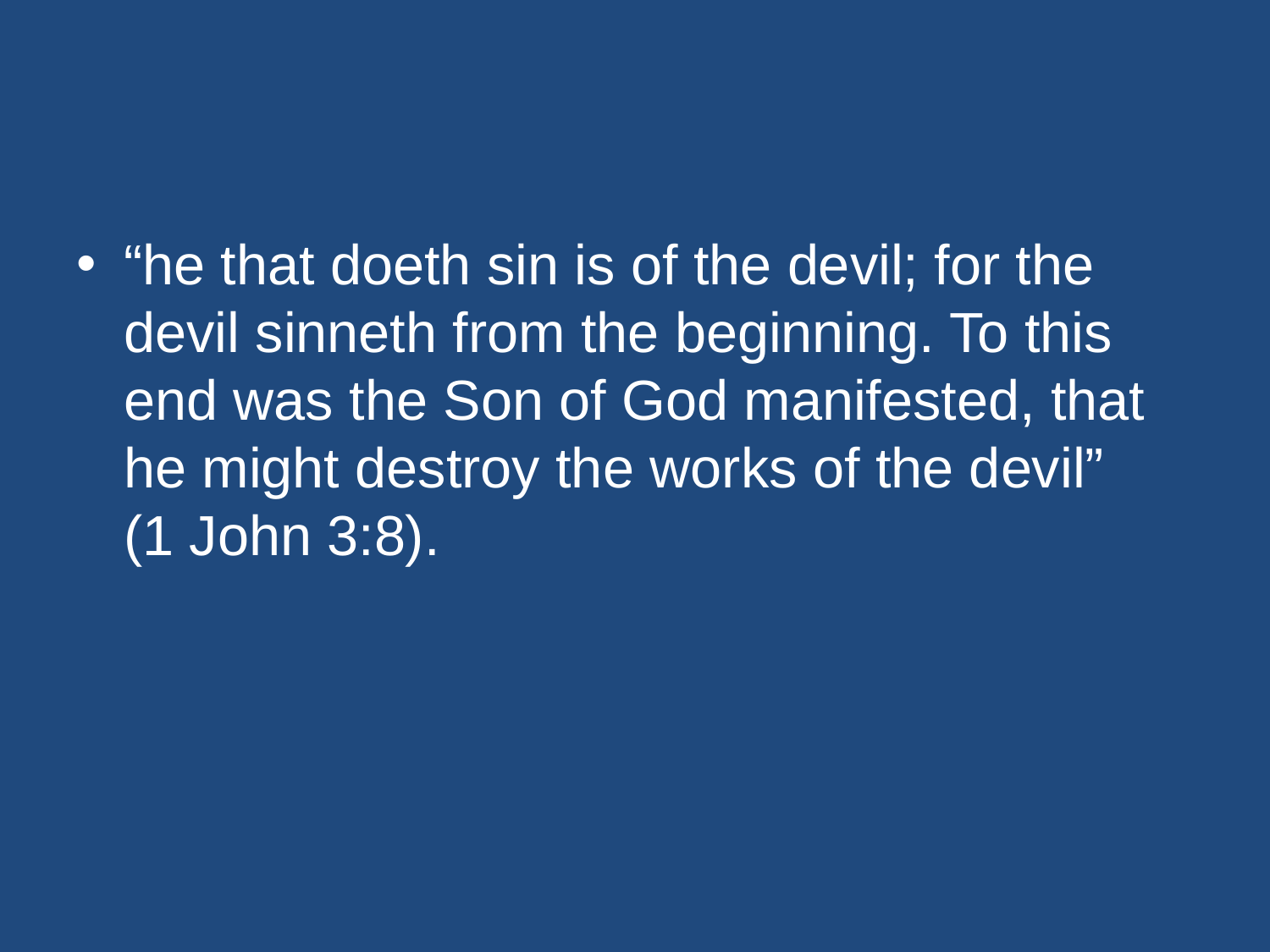

#
“he that doeth sin is of the devil; for the devil sinneth from the beginning. To this end was the Son of God manifested, that he might destroy the works of the devil”   (1 John 3:8).